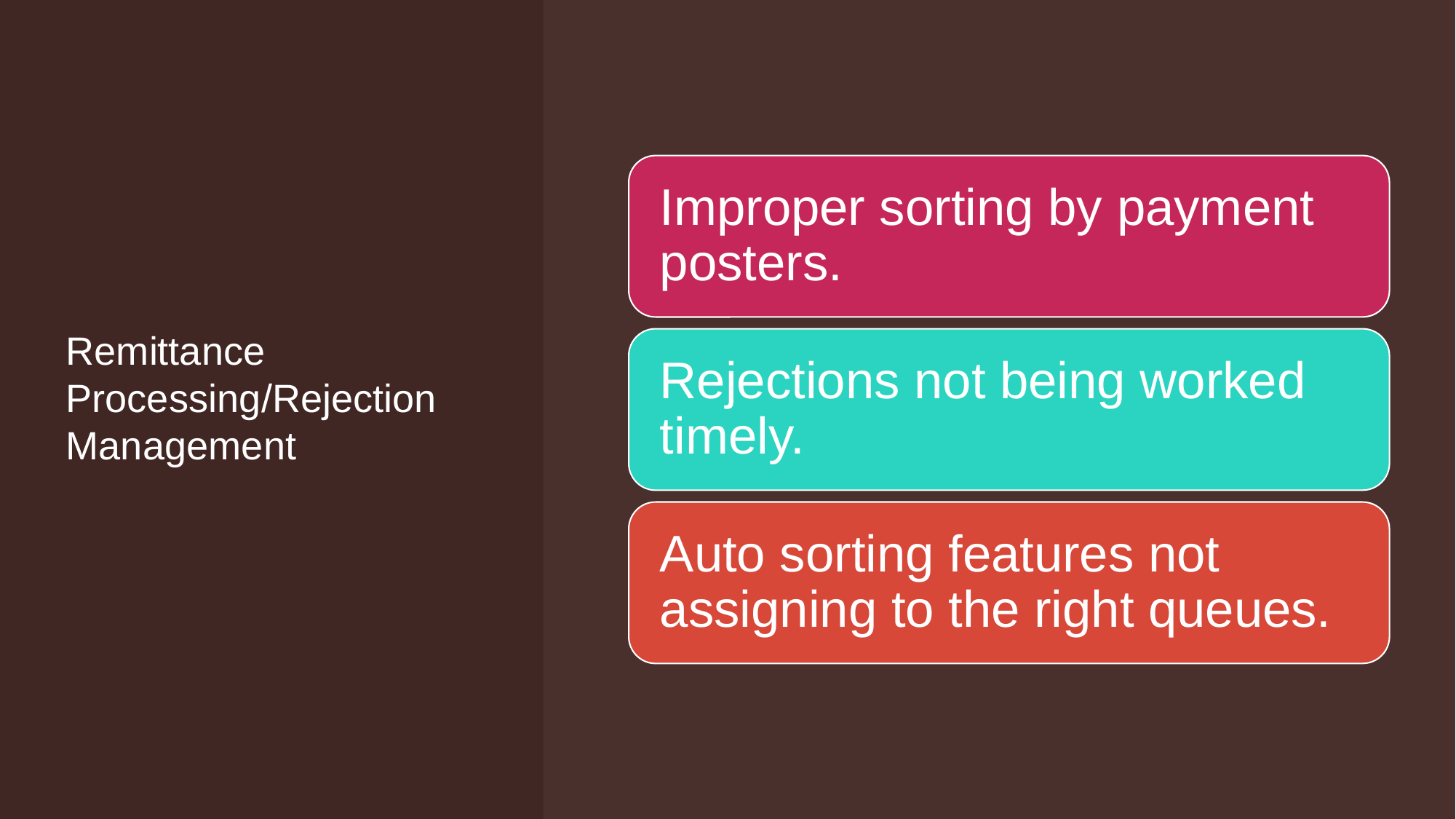

# Remittance Processing/Rejection Management
Improper sorting by payment posters.
Rejections not being worked timely.
Auto sorting features not assigning to the right queues.